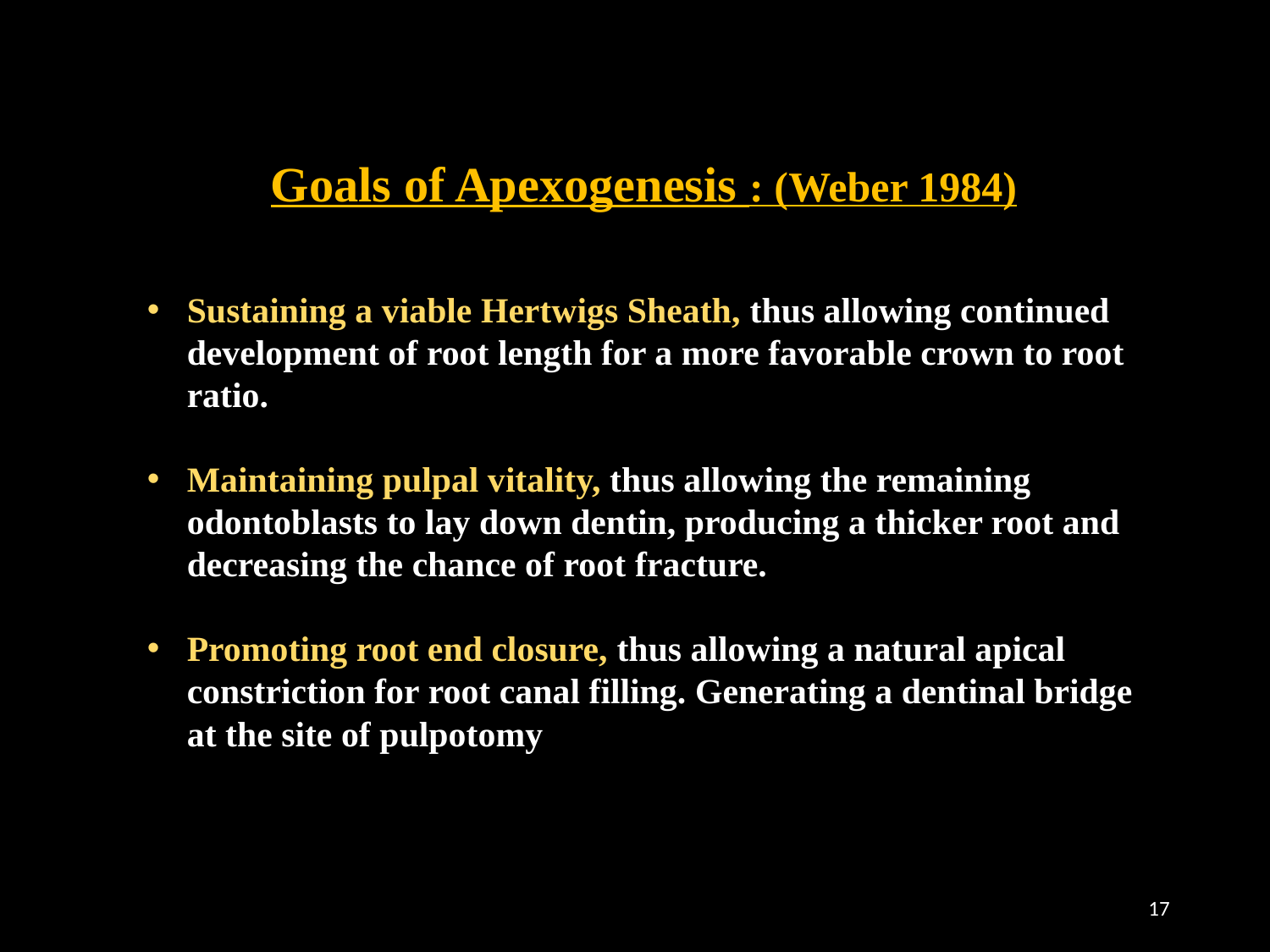

Goals of Apexogenesis : (Weber 1984)

Sustaining a viable Hertwigs Sheath, thus allowing continued development of root length for a more favorable crown to root ratio.

Maintaining pulpal vitality, thus allowing the remaining odontoblasts to lay down dentin, producing a thicker root and decreasing the chance of root fracture.

Promoting root end closure, thus allowing a natural apical constriction for root canal filling. Generating a dentinal bridge at the site of pulpotomy
17